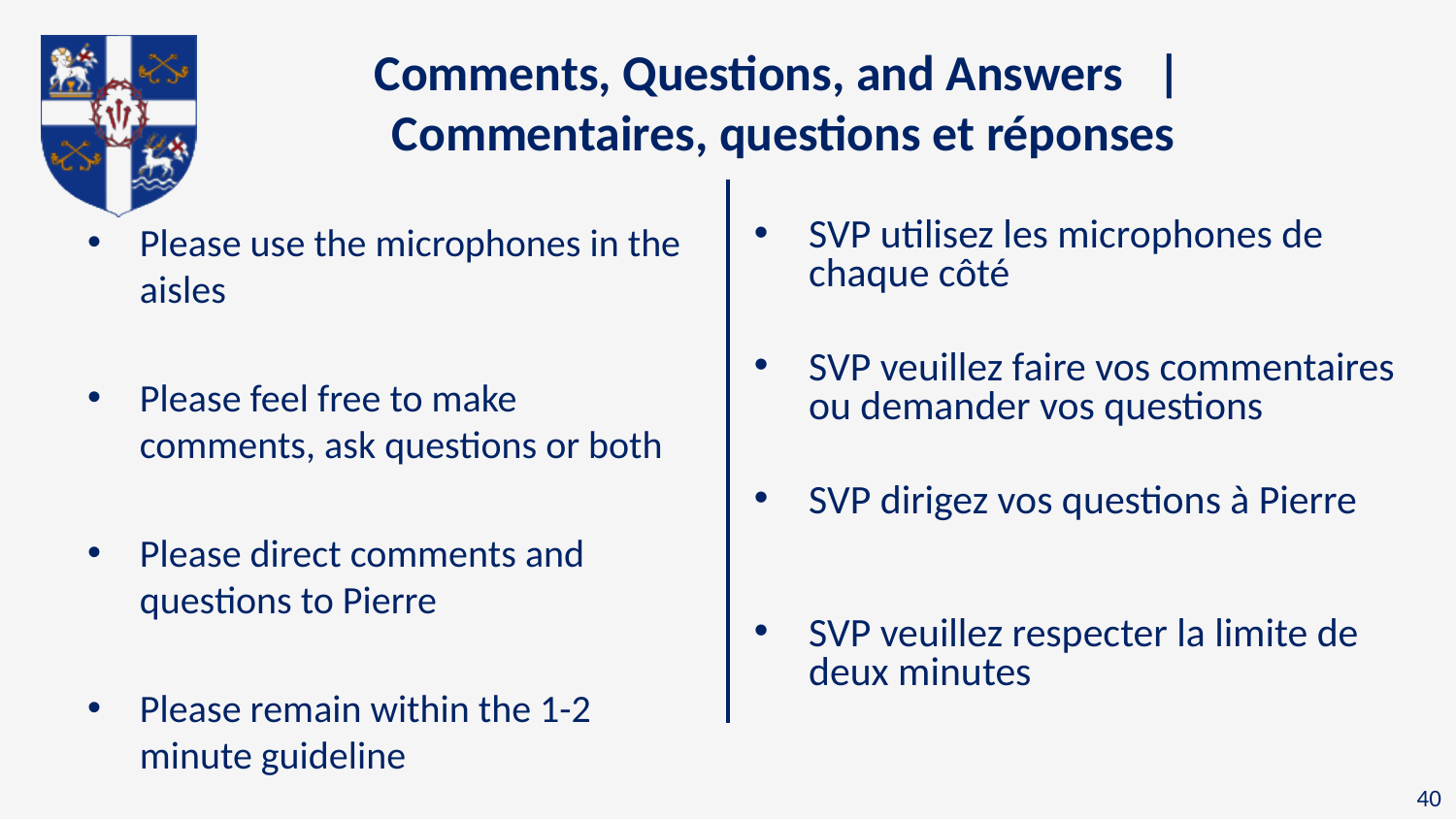

# Comments, Questions, and Answers   | Commentaires, questions et réponses
SVP utilisez les microphones de chaque côté

SVP veuillez faire vos commentaires ou demander vos questions

SVP dirigez vos questions à Pierre

SVP veuillez respecter la limite de deux minutes
Please use the microphones in the aisles

Please feel free to make comments, ask questions or both

Please direct comments and questions to Pierre

Please remain within the 1-2 minute guideline
40